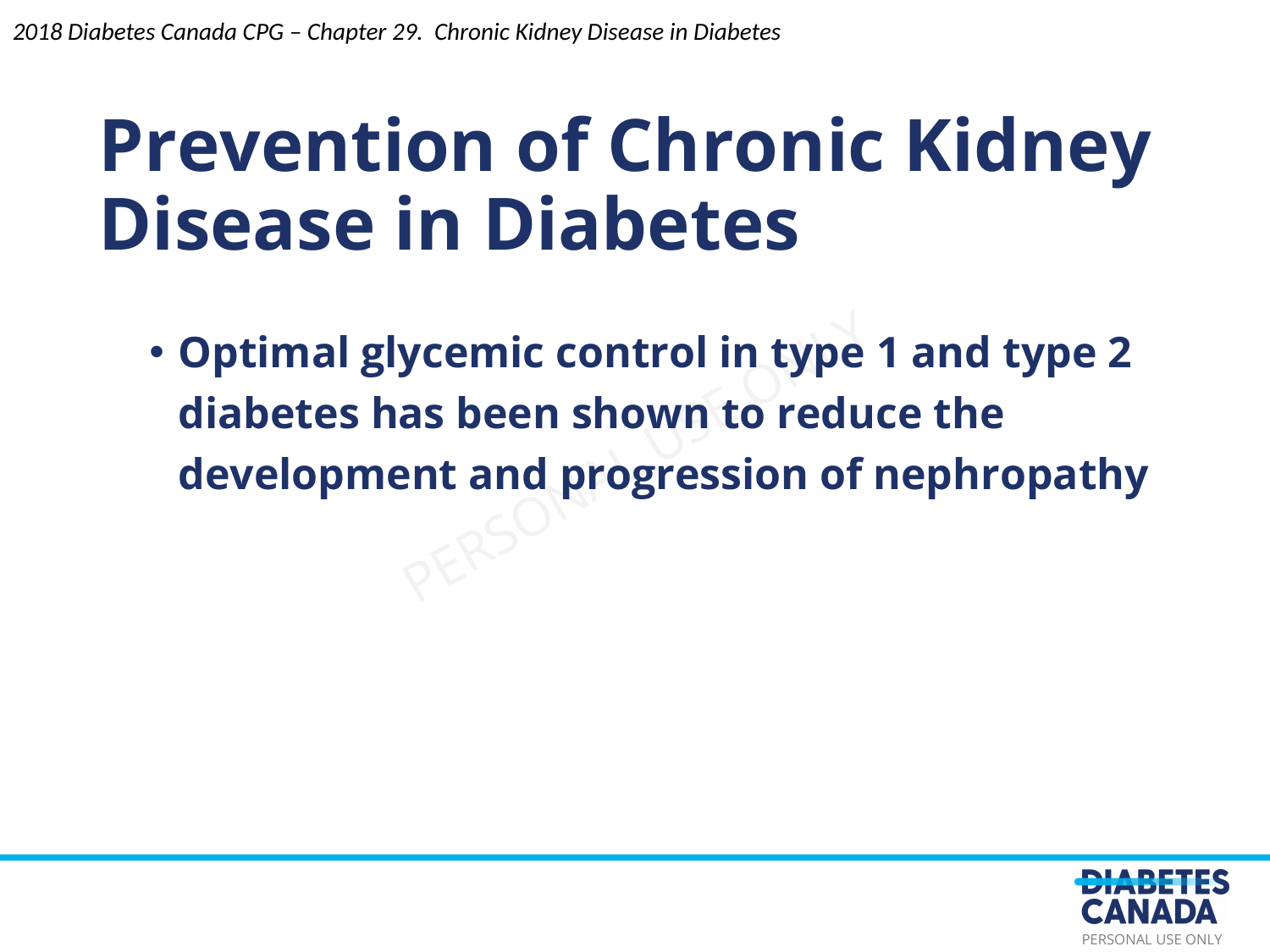

2018 Diabetes Canada CPG – Chapter 29.  Chronic Kidney Disease in Diabetes
Prevention of Chronic Kidney Disease in Diabetes
Optimal glycemic control in type 1 and type 2 diabetes has been shown to reduce the development and progression of nephropathy